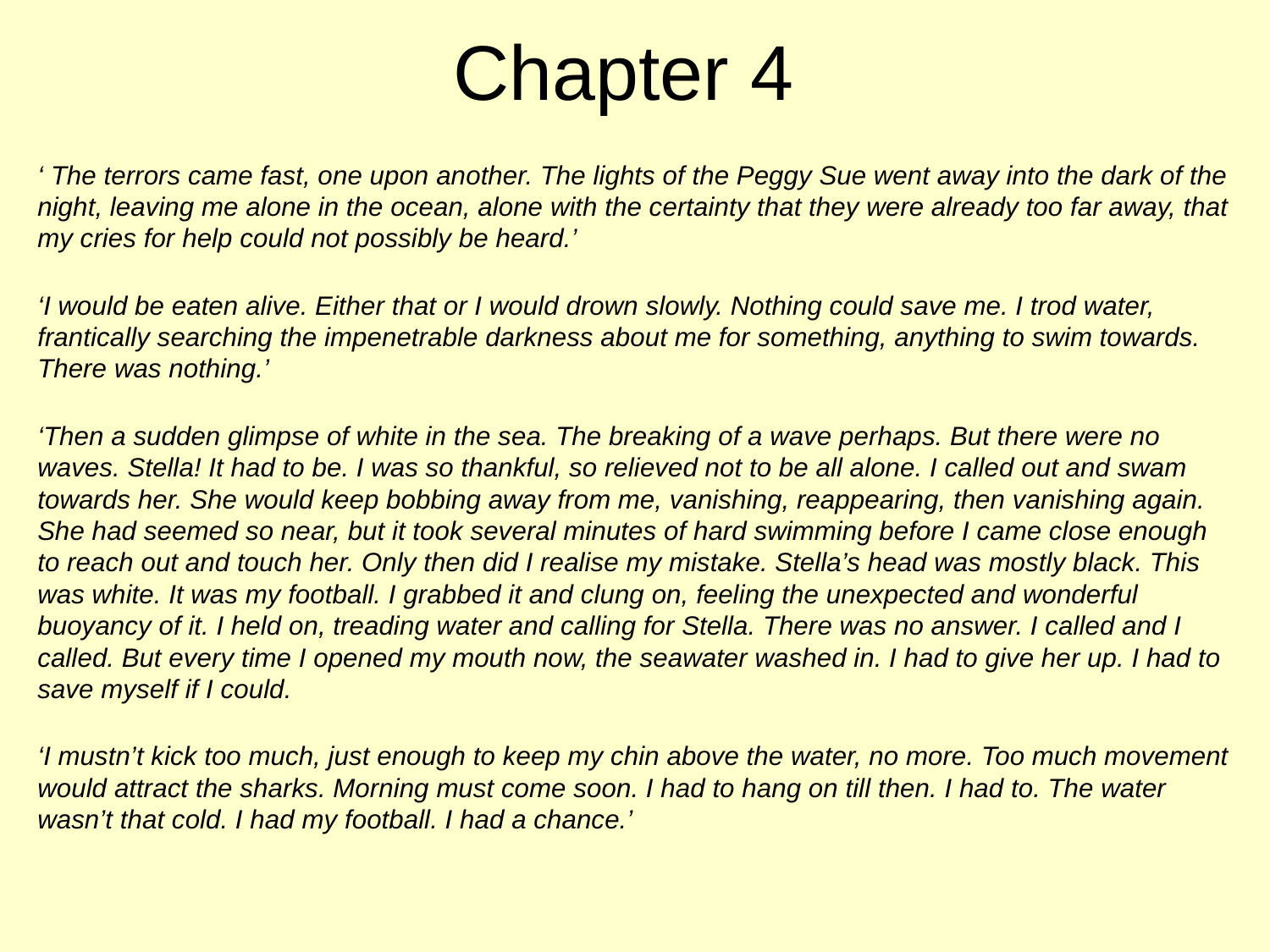

# Chapter 4

‘ The terrors came fast, one upon another. The lights of the Peggy Sue went away into the dark of the night, leaving me alone in the ocean, alone with the certainty that they were already too far away, that my cries for help could not possibly be heard.’

‘I would be eaten alive. Either that or I would drown slowly. Nothing could save me. I trod water, frantically searching the impenetrable darkness about me for something, anything to swim towards. There was nothing.’

‘Then a sudden glimpse of white in the sea. The breaking of a wave perhaps. But there were no waves. Stella! It had to be. I was so thankful, so relieved not to be all alone. I called out and swam towards her. She would keep bobbing away from me, vanishing, reappearing, then vanishing again. She had seemed so near, but it took several minutes of hard swimming before I came close enough to reach out and touch her. Only then did I realise my mistake. Stella’s head was mostly black. This was white. It was my football. I grabbed it and clung on, feeling the unexpected and wonderful buoyancy of it. I held on, treading water and calling for Stella. There was no answer. I called and I called. But every time I opened my mouth now, the seawater washed in. I had to give her up. I had to save myself if I could.

‘I mustn’t kick too much, just enough to keep my chin above the water, no more. Too much movement would attract the sharks. Morning must come soon. I had to hang on till then. I had to. The water wasn’t that cold. I had my football. I had a chance.’